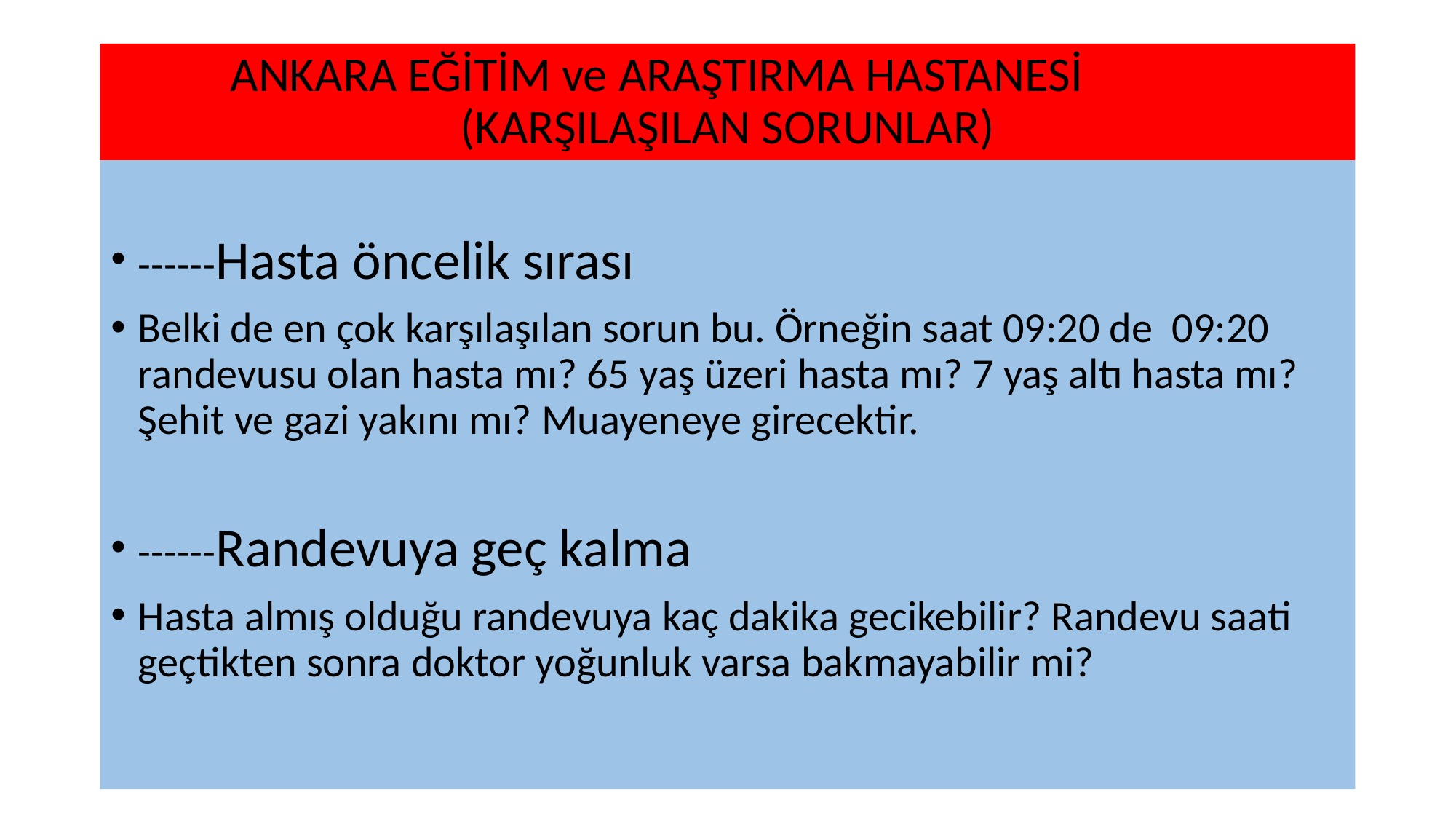

# ANKARA EĞİTİM ve ARAŞTIRMA HASTANESİ              (KARŞILAŞILAN SORUNLAR)

------Hasta öncelik sırası
Belki de en çok karşılaşılan sorun bu. Örneğin saat 09:20 de  09:20 randevusu olan hasta mı? 65 yaş üzeri hasta mı? 7 yaş altı hasta mı? Şehit ve gazi yakını mı? Muayeneye girecektir.

------Randevuya geç kalma
Hasta almış olduğu randevuya kaç dakika gecikebilir? Randevu saati geçtikten sonra doktor yoğunluk varsa bakmayabilir mi?